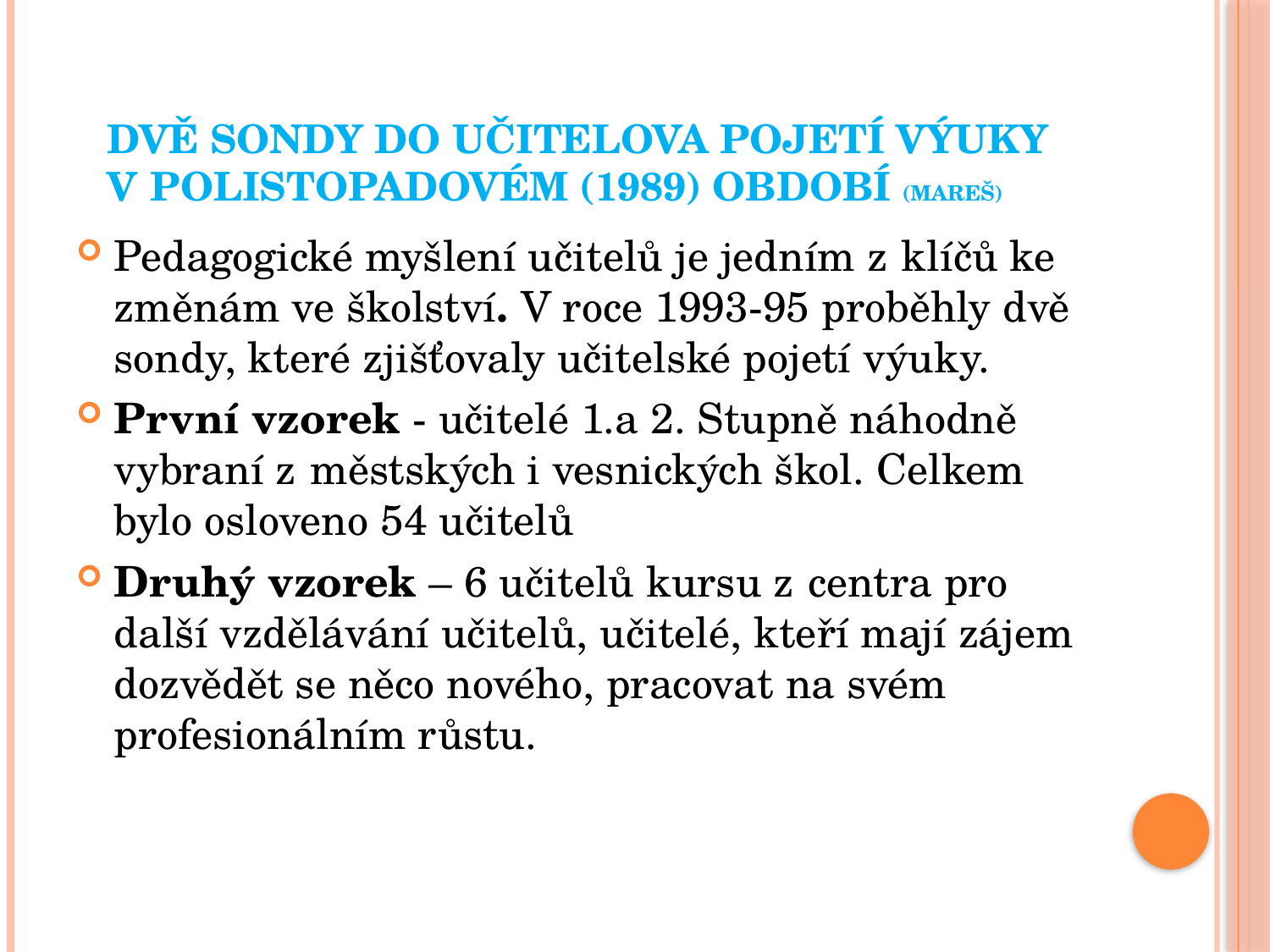

# Dvě sondy do učitelova pojetí výuky v polistopadovém (1989) období (Mareš)
Pedagogické myšlení učitelů je jedním z klíčů ke změnám ve školství. V roce 1993-95 proběhly dvě sondy, které zjišťovaly učitelské pojetí výuky.
První vzorek - učitelé 1.a 2. Stupně náhodně vybraní z městských i vesnických škol. Celkem bylo osloveno 54 učitelů
Druhý vzorek – 6 učitelů kursu z centra pro další vzdělávání učitelů, učitelé, kteří mají zájem dozvědět se něco nového, pracovat na svém profesionálním růstu.